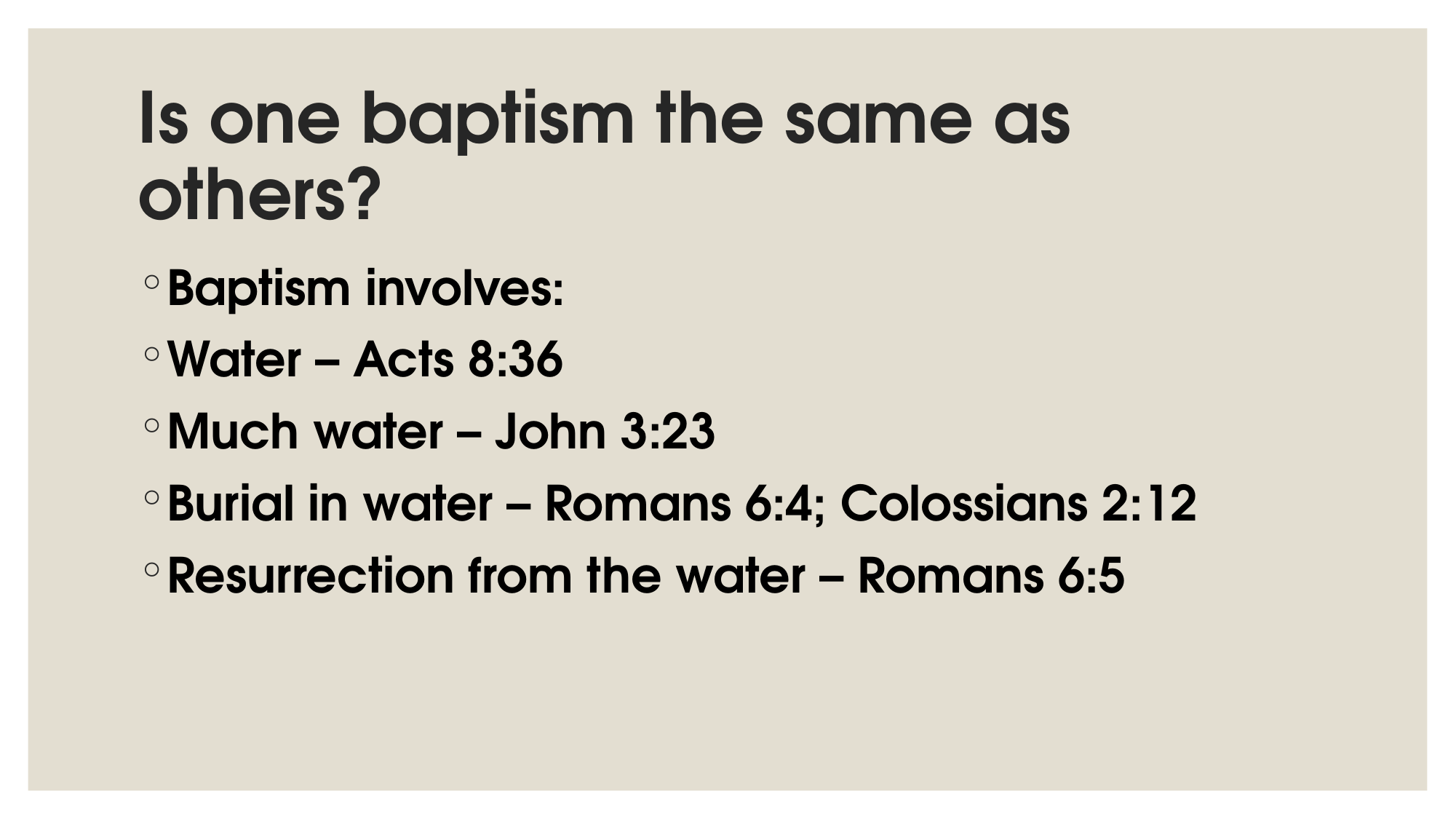

# Is one baptism the same as others?
Baptism involves:
Water – Acts 8:36
Much water – John 3:23
Burial in water – Romans 6:4; Colossians 2:12
Resurrection from the water – Romans 6:5